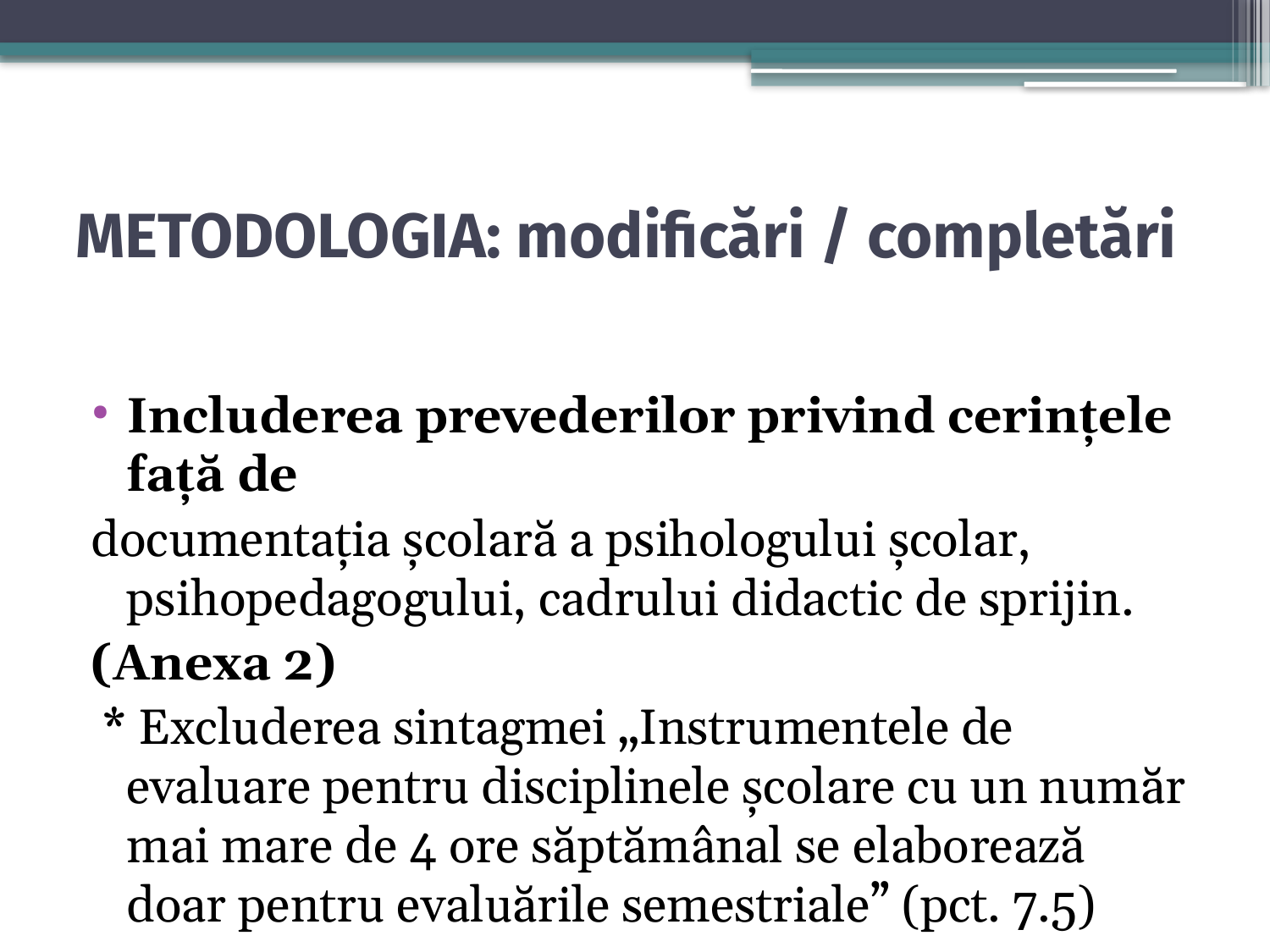

# METODOLOGIA: modificări / completări

Includerea prevederilor privind cerințele față de
documentația școlară a psihologului școlar, psihopedagogului, cadrului didactic de sprijin.
(Anexa 2)
 * Excluderea sintagmei „Instrumentele de evaluare pentru disciplinele școlare cu un număr mai mare de 4 ore săptămânal se elaborează doar pentru evaluările semestriale” (pct. 7.5)